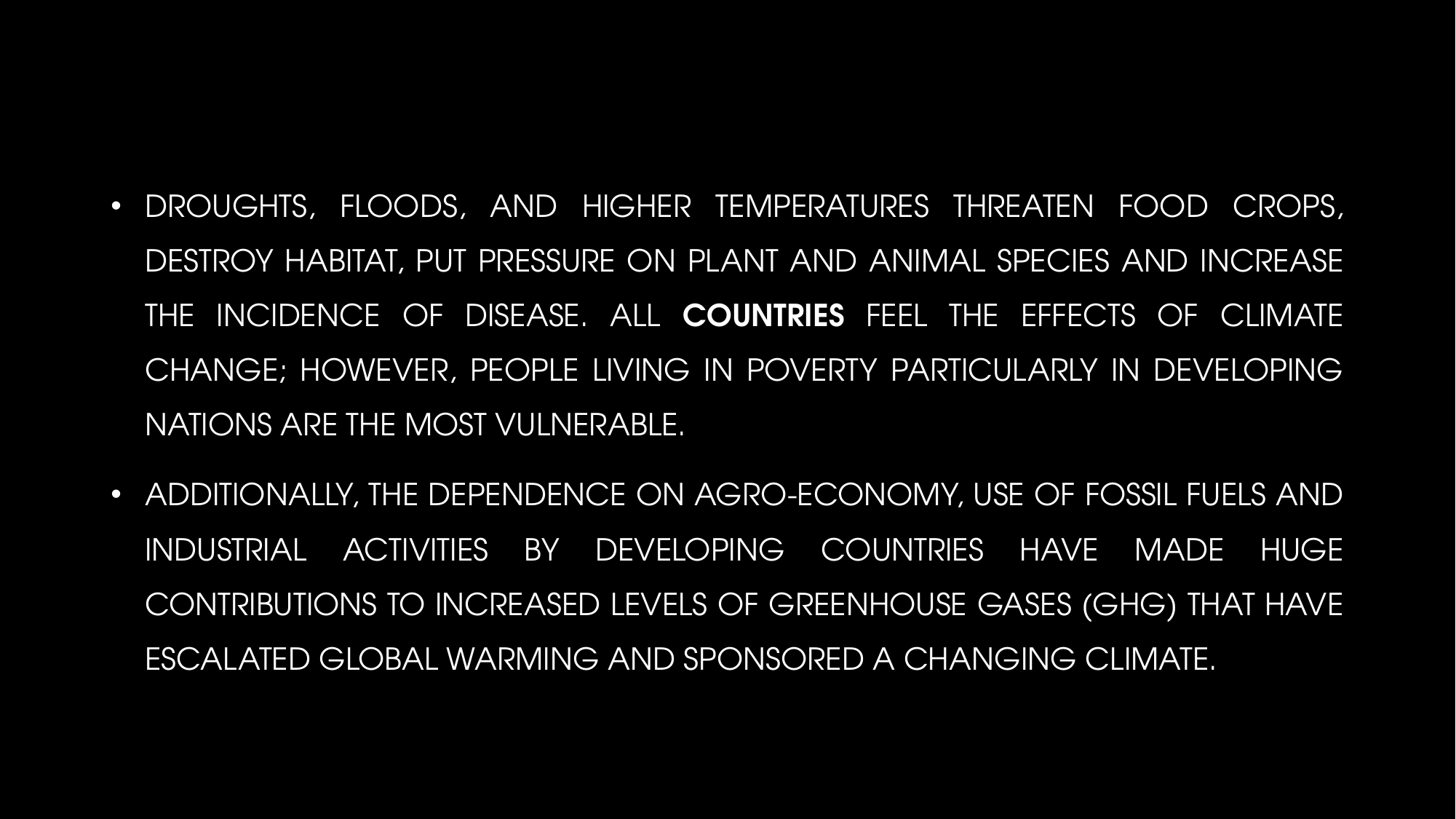

Droughts, floods, and higher temperatures threaten food crops, destroy habitat, put pressure on plant and animal species and increase the incidence of disease. All countries feel the effects of climate change; however, people living in poverty particularly in developing nations are the most vulnerable.
Additionally, the dependence on agro-economy, use of fossil fuels and industrial activities by developing countries have made huge contributions to increased levels of greenhouse gases (GHG) that have escalated global warming and sponsored a changing climate.